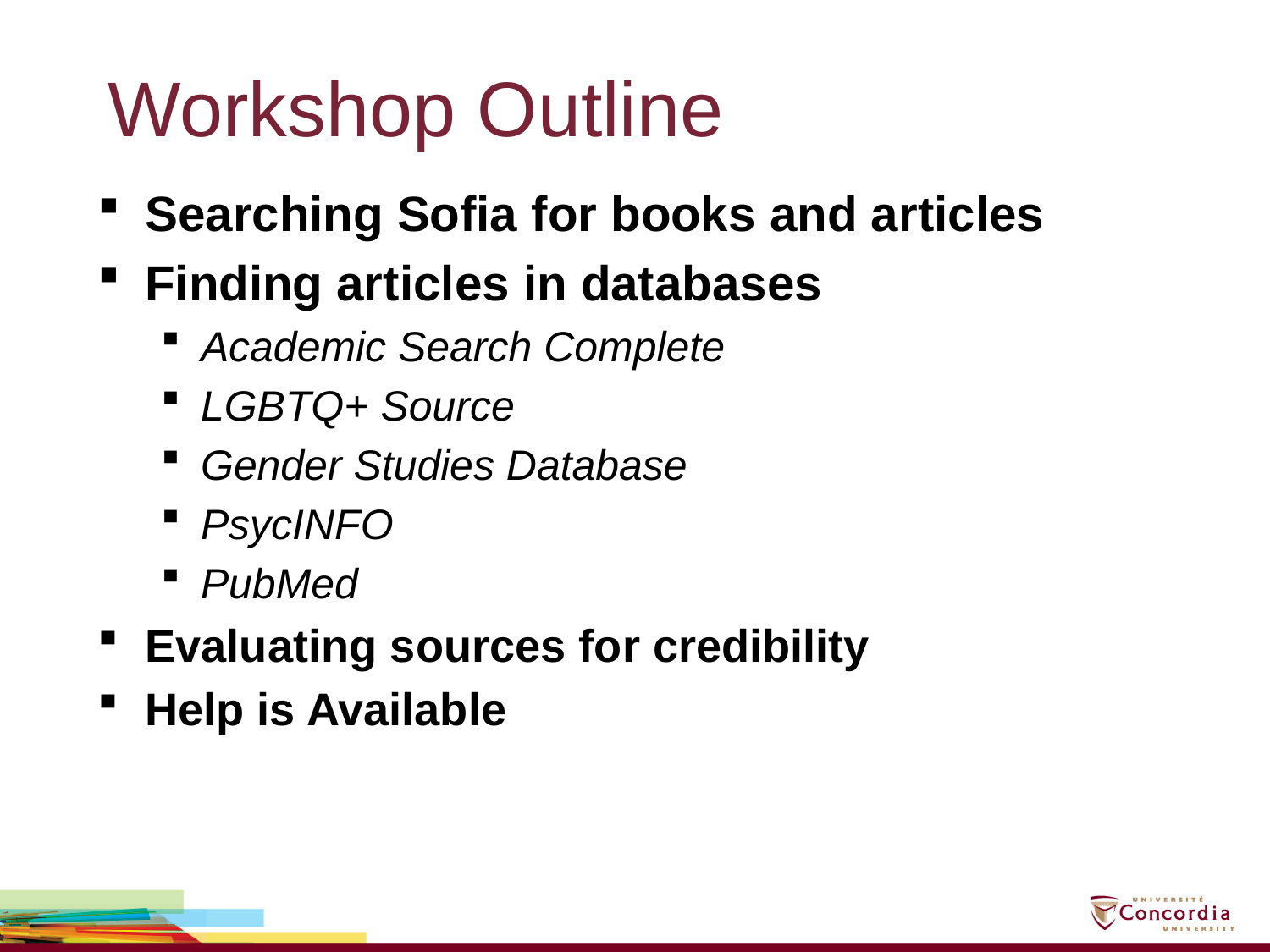

# Workshop Outline
Searching Sofia for books and articles
Finding articles in databases
Academic Search Complete
LGBTQ+ Source
Gender Studies Database
PsycINFO
PubMed
Evaluating sources for credibility
Help is Available